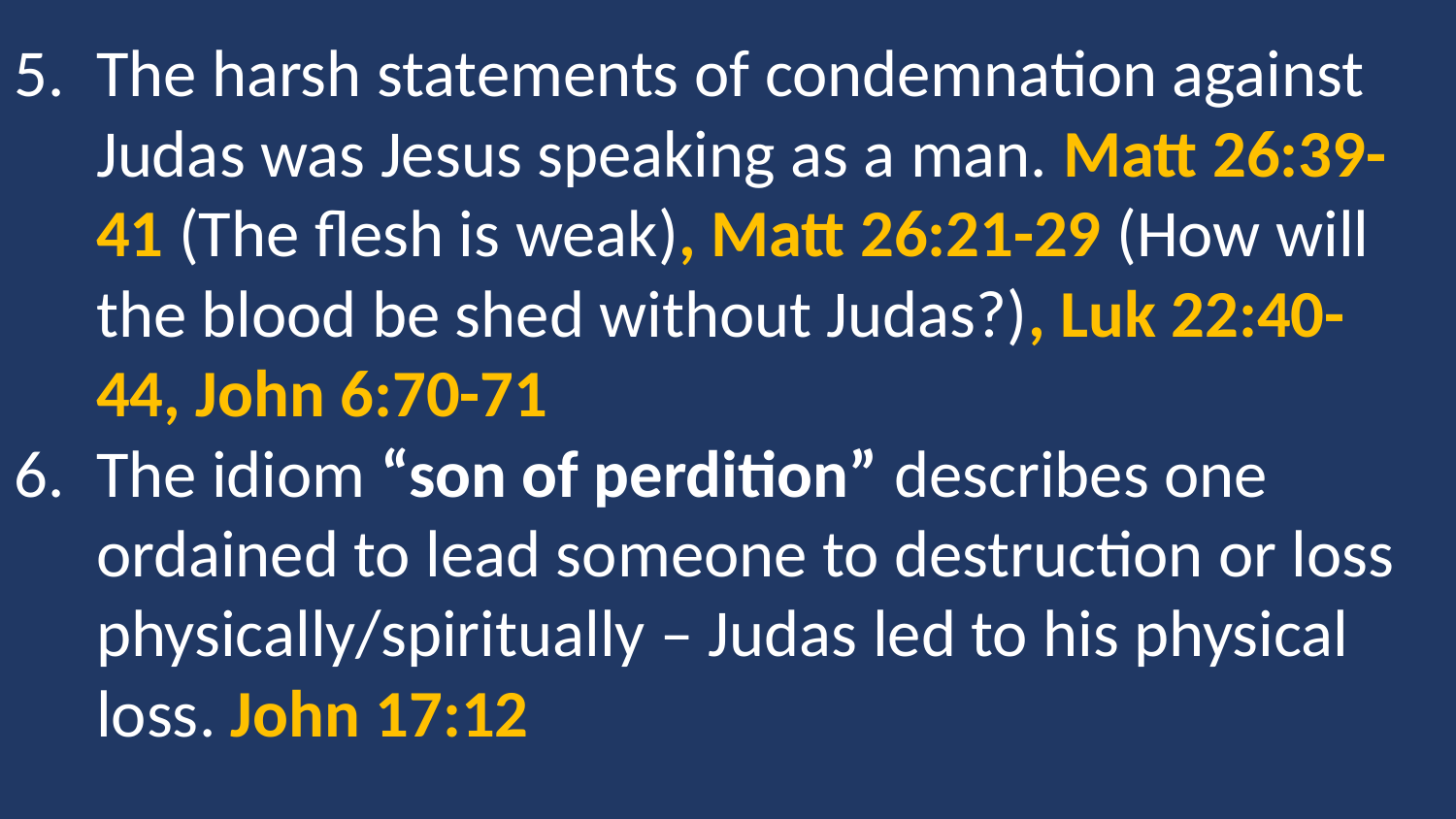

The harsh statements of condemnation against Judas was Jesus speaking as a man. Matt 26:39-41 (The flesh is weak), Matt 26:21-29 (How will the blood be shed without Judas?), Luk 22:40-44, John 6:70-71
The idiom “son of perdition” describes one ordained to lead someone to destruction or loss physically/spiritually – Judas led to his physical loss. John 17:12